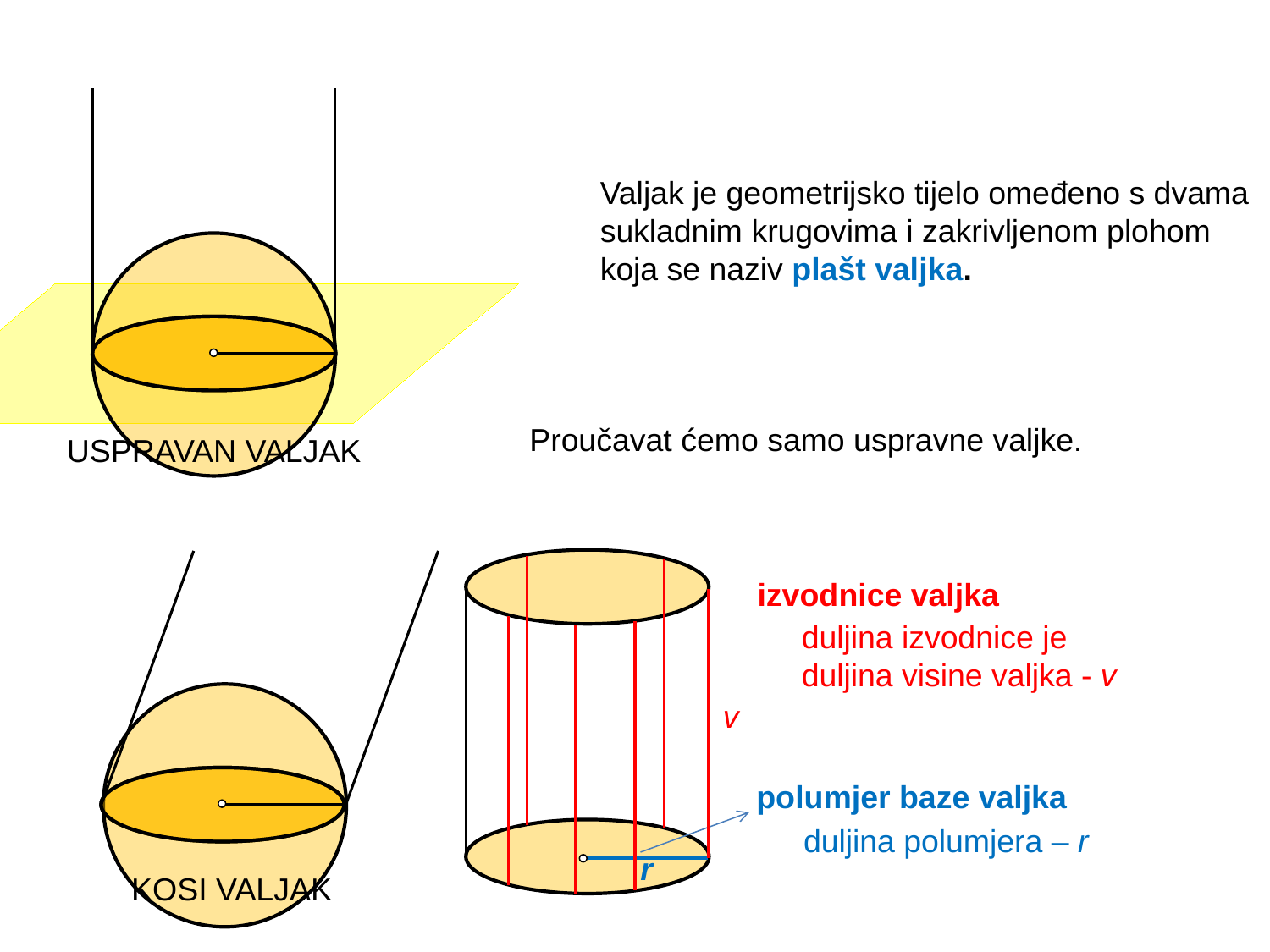

Valjak je geometrijsko tijelo omeđeno s dvama sukladnim krugovima i zakrivljenom plohom koja se naziv plašt valjka.

Proučavat ćemo samo uspravne valjke.
USPRAVAN VALJAK

izvodnice valjka
duljina izvodnice je duljina visine valjka - v

v

polumjer baze valjka

duljina polumjera – r

r

 KOSI VALJAK